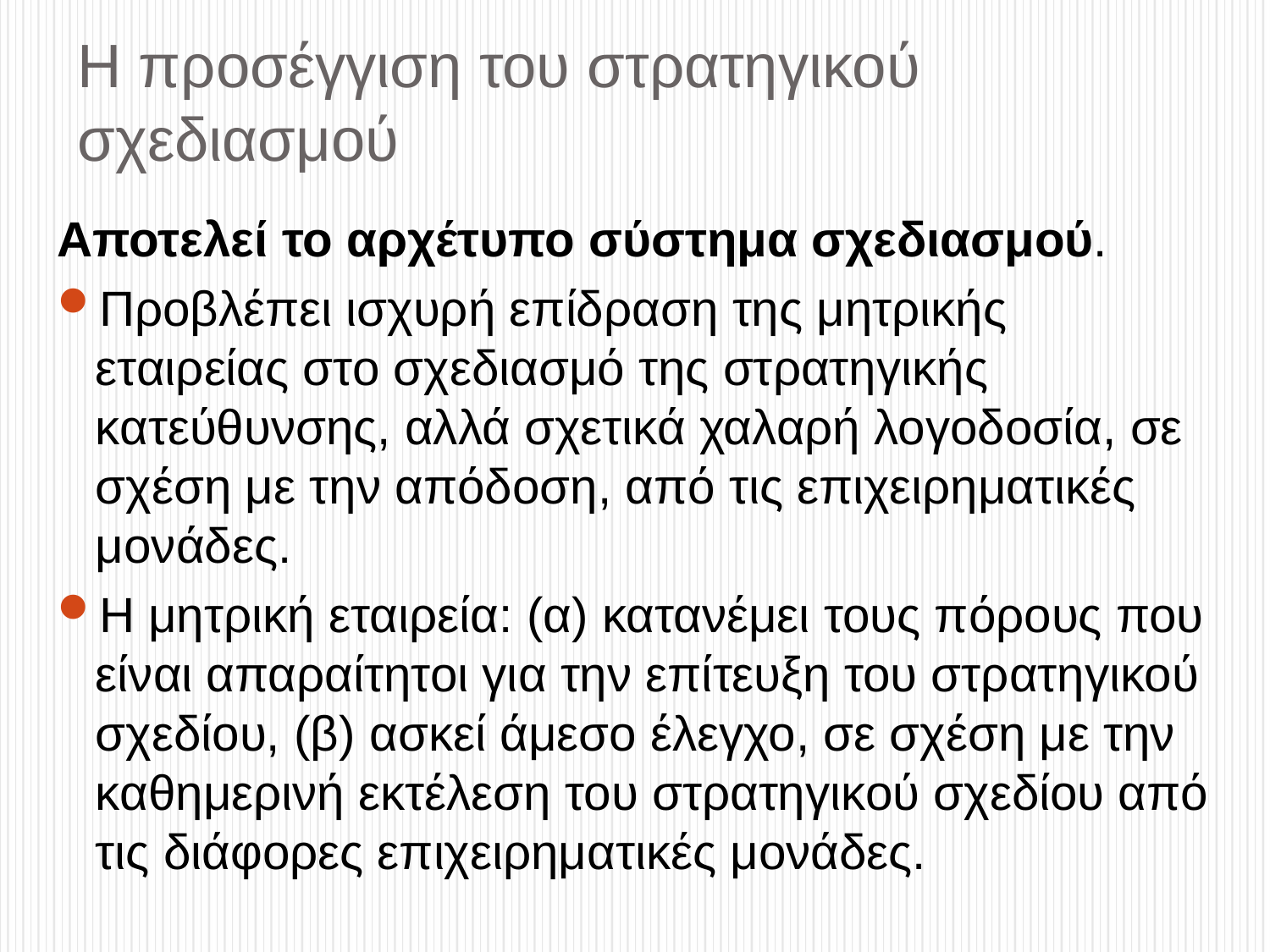

# Η προσέγγιση του στρατηγικού σχεδιασμού
Αποτελεί το αρχέτυπο σύστημα σχεδιασμού.
Προβλέπει ισχυρή επίδραση της μητρικής εταιρείας στο σχεδιασμό της στρατηγικής κατεύθυνσης, αλλά σχετικά χαλαρή λογοδοσία, σε σχέση με την απόδοση, από τις επιχειρηματικές μονάδες.
Η μητρική εταιρεία: (α) κατανέμει τους πόρους που είναι απαραίτητοι για την επίτευξη του στρατηγικού σχεδίου, (β) ασκεί άμεσο έλεγχο, σε σχέση με την καθημερινή εκτέλεση του στρατηγικού σχεδίου από τις διάφορες επιχειρηματικές μονάδες.